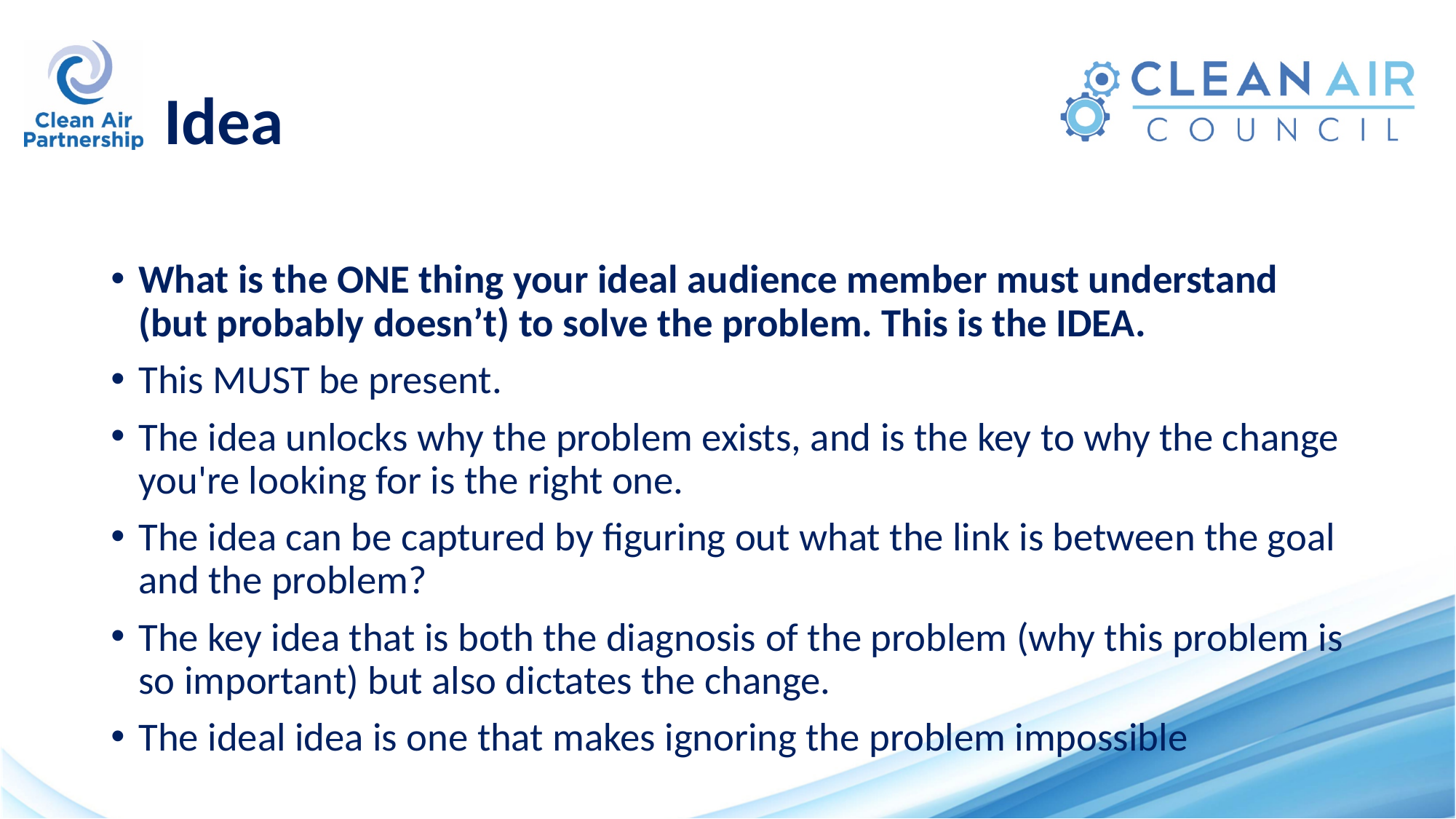

# Idea
What is the ONE thing your ideal audience member must understand (but probably doesn’t) to solve the problem. This is the IDEA.
This MUST be present.
The idea unlocks why the problem exists, and is the key to why the change you're looking for is the right one.
The idea can be captured by figuring out what the link is between the goal and the problem?
The key idea that is both the diagnosis of the problem (why this problem is so important) but also dictates the change.
The ideal idea is one that makes ignoring the problem impossible